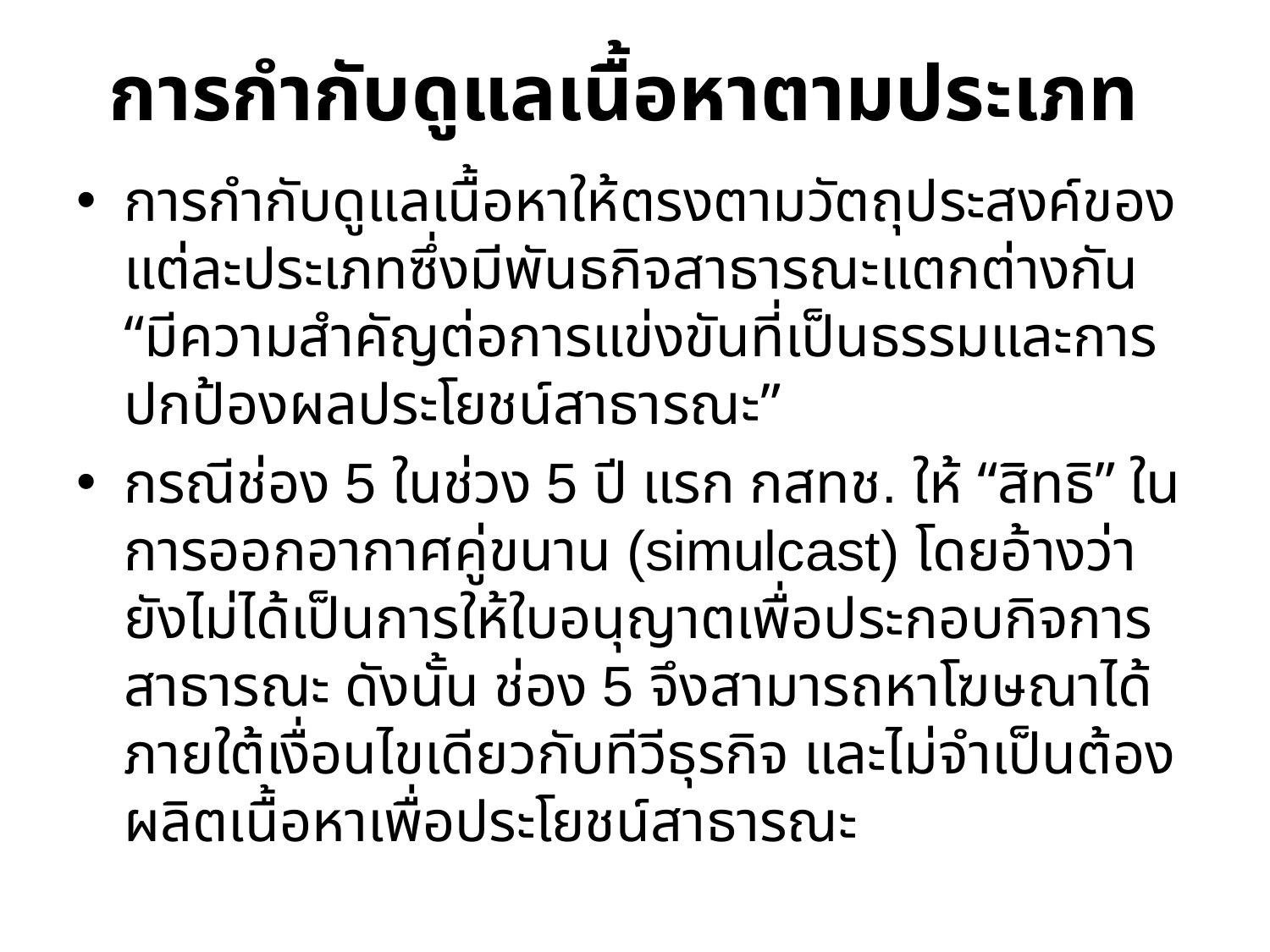

# การกำกับดูแลเนื้อหาตามประเภท
การกำกับดูแลเนื้อหาให้ตรงตามวัตถุประสงค์ของแต่ละประเภทซึ่งมีพันธกิจสาธารณะแตกต่างกัน “มีความสำคัญต่อการแข่งขันที่เป็นธรรมและการปกป้องผลประโยชน์สาธารณะ”
กรณีช่อง 5 ในช่วง 5 ปี แรก กสทช. ให้ “สิทธิ” ในการออกอากาศคู่ขนาน (simulcast) โดยอ้างว่ายังไม่ได้เป็นการให้ใบอนุญาตเพื่อประกอบกิจการสาธารณะ ดังนั้น ช่อง 5 จึงสามารถหาโฆษณาได้ภายใต้เงื่อนไขเดียวกับทีวีธุรกิจ และไม่จำเป็นต้องผลิตเนื้อหาเพื่อประโยชน์สาธารณะ